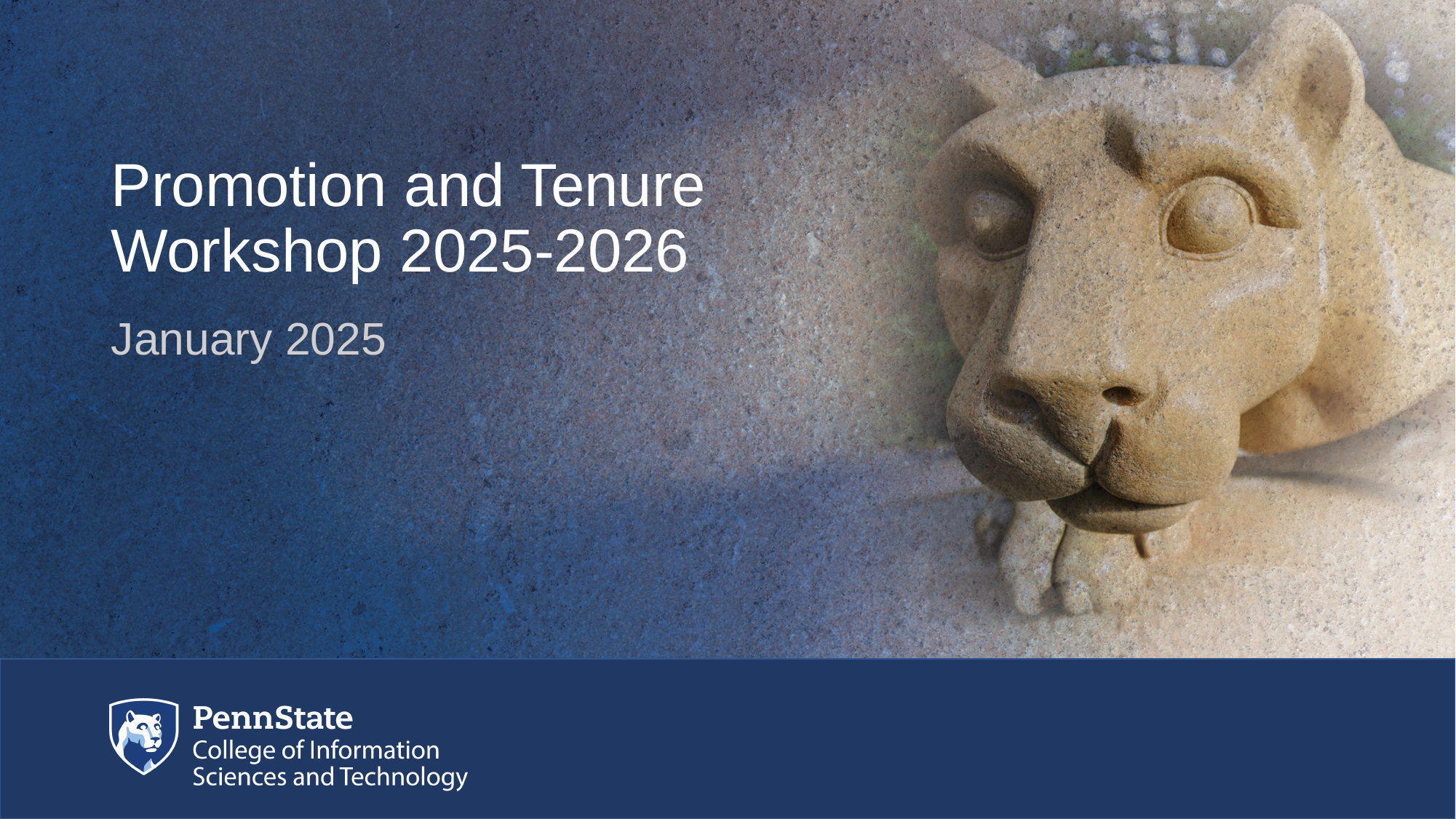

# Promotion and Tenure Workshop 2025-2026
January 2025